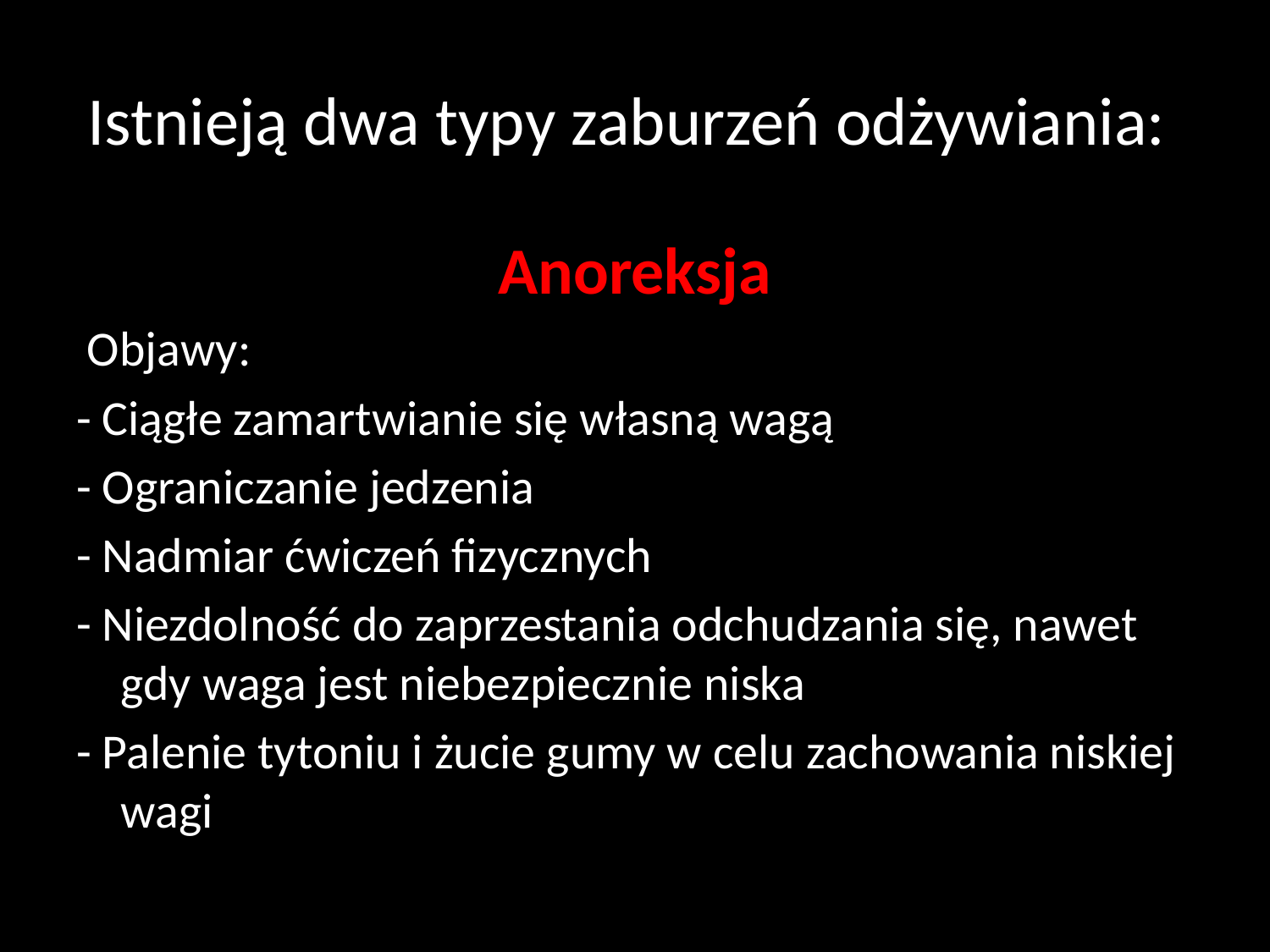

# Istnieją dwa typy zaburzeń odżywiania:
Anoreksja
 Objawy:
- Ciągłe zamartwianie się własną wagą
- Ograniczanie jedzenia
- Nadmiar ćwiczeń fizycznych
- Niezdolność do zaprzestania odchudzania się, nawet gdy waga jest niebezpiecznie niska
- Palenie tytoniu i żucie gumy w celu zachowania niskiej wagi